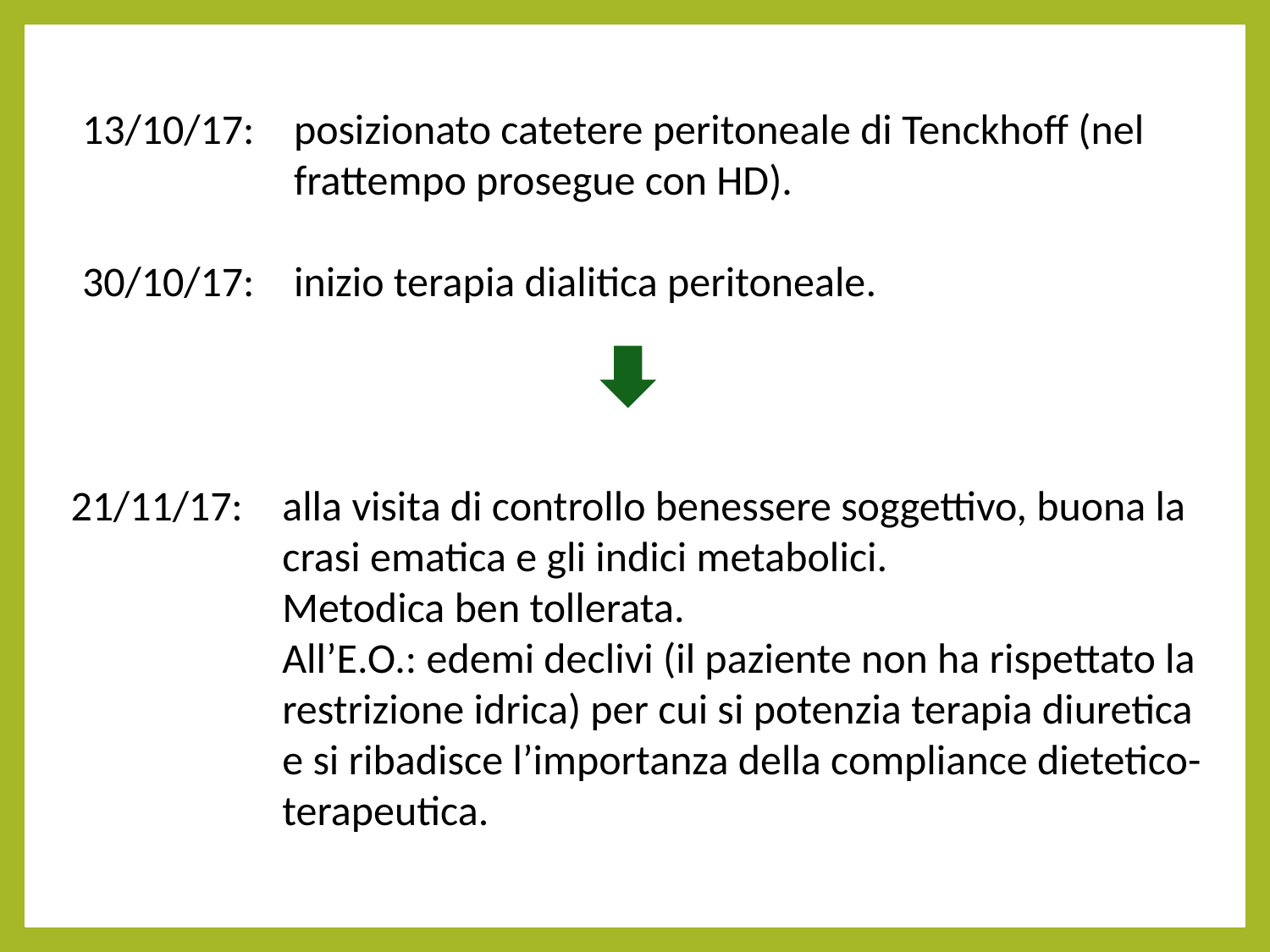

13/10/17: 	posizionato catetere peritoneale di Tenckhoff (nel frattempo prosegue con HD).

30/10/17: 	inizio terapia dialitica peritoneale.

21/11/17: 	alla visita di controllo benessere soggettivo, buona la crasi ematica e gli indici metabolici.
	Metodica ben tollerata.
	All’E.O.: edemi declivi (il paziente non ha rispettato la restrizione idrica) per cui si potenzia terapia diuretica e si ribadisce l’importanza della compliance dietetico-terapeutica.